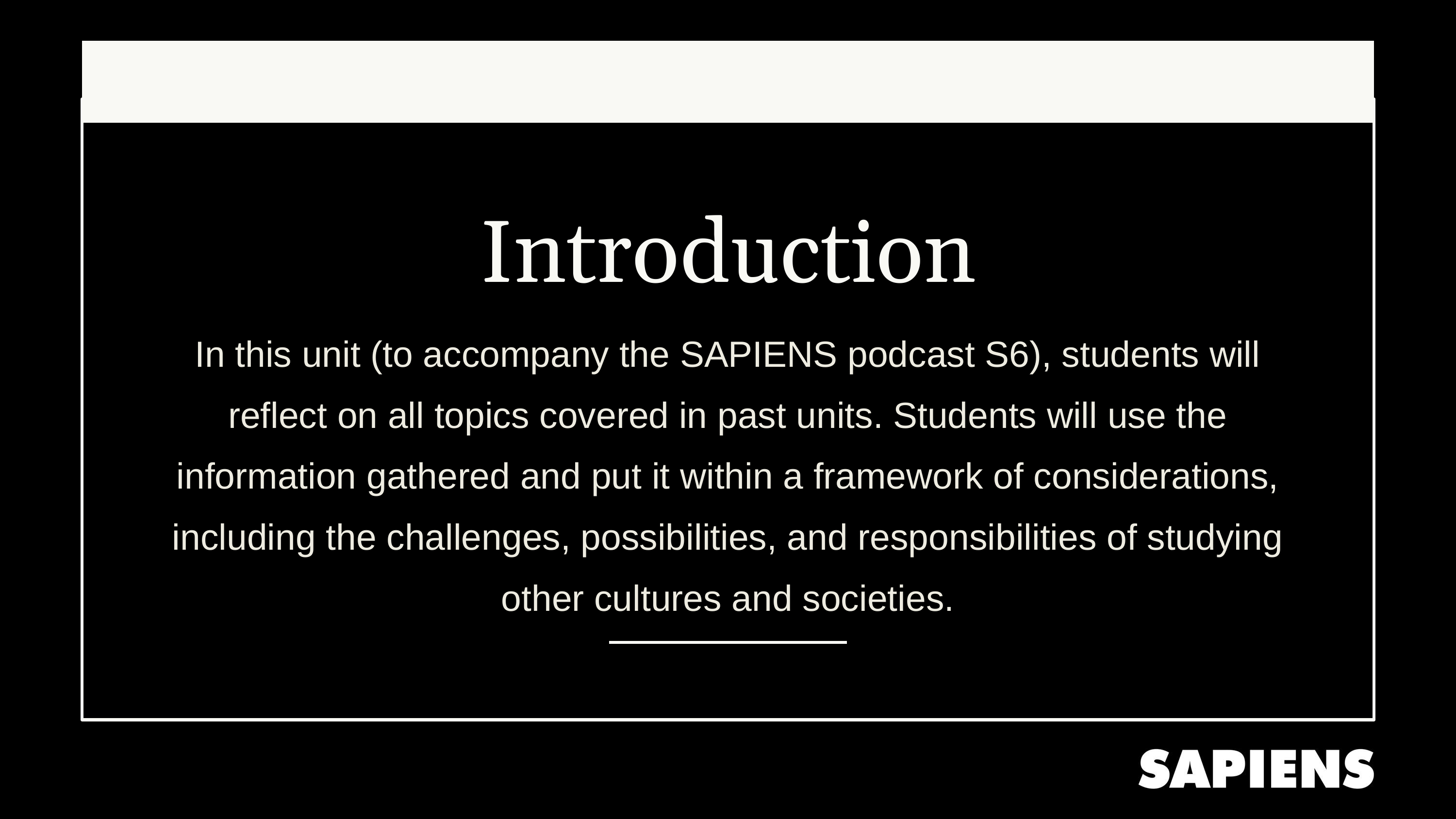

Introduction
In this unit (to accompany the SAPIENS podcast S6), students will reflect on all topics covered in past units. Students will use the information gathered and put it within a framework of considerations, including the challenges, possibilities, and responsibilities of studying other cultures and societies.